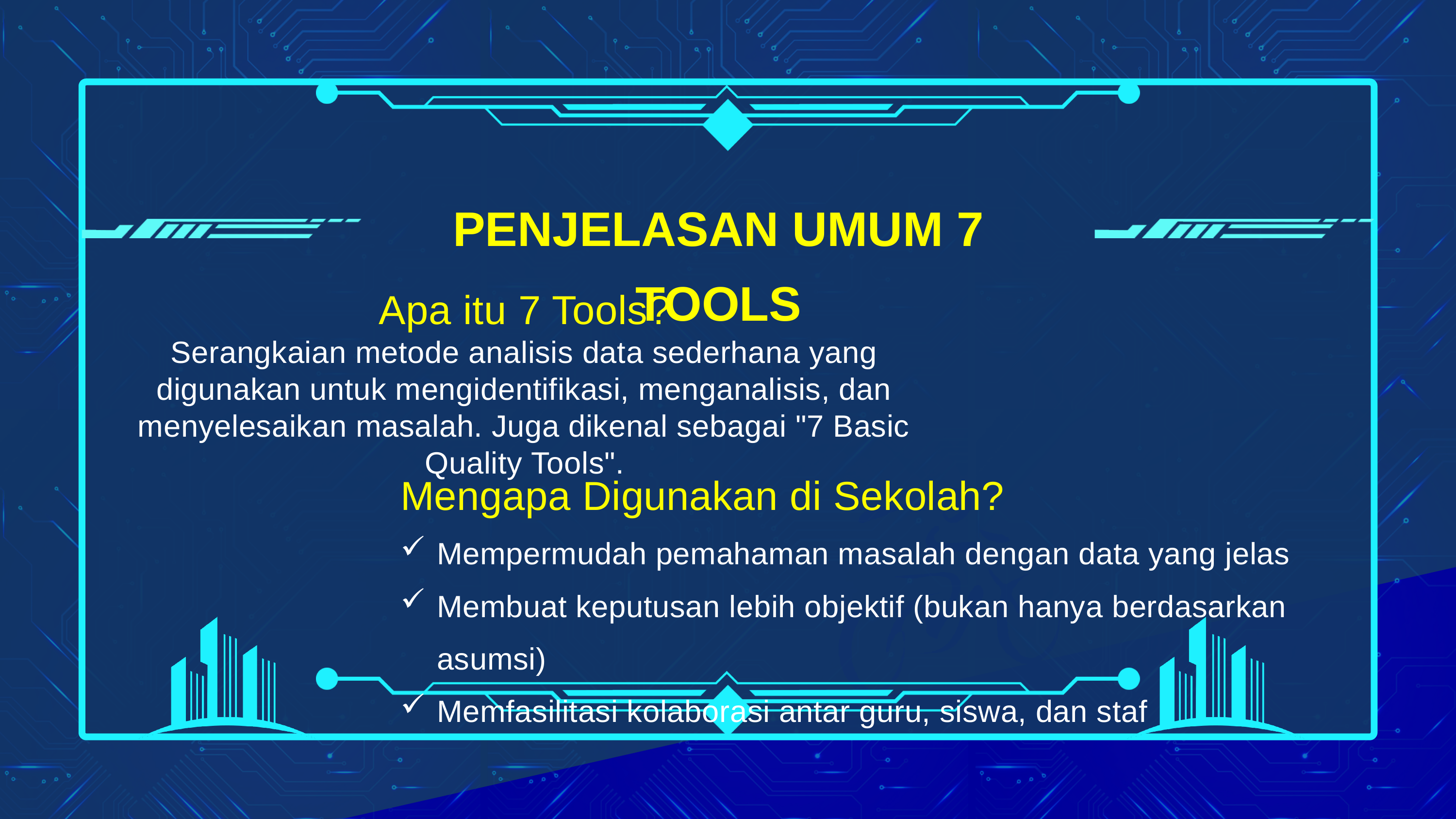

PENJELASAN UMUM 7 TOOLS

Apa itu 7 Tools?
Serangkaian metode analisis data sederhana yang digunakan untuk mengidentifikasi, menganalisis, dan menyelesaikan masalah. Juga dikenal sebagai "7 Basic Quality Tools".

Mengapa Digunakan di Sekolah?
Mempermudah pemahaman masalah dengan data yang jelas​
Membuat keputusan lebih objektif (bukan hanya berdasarkan asumsi)​
Memfasilitasi kolaborasi antar guru, siswa, dan staf